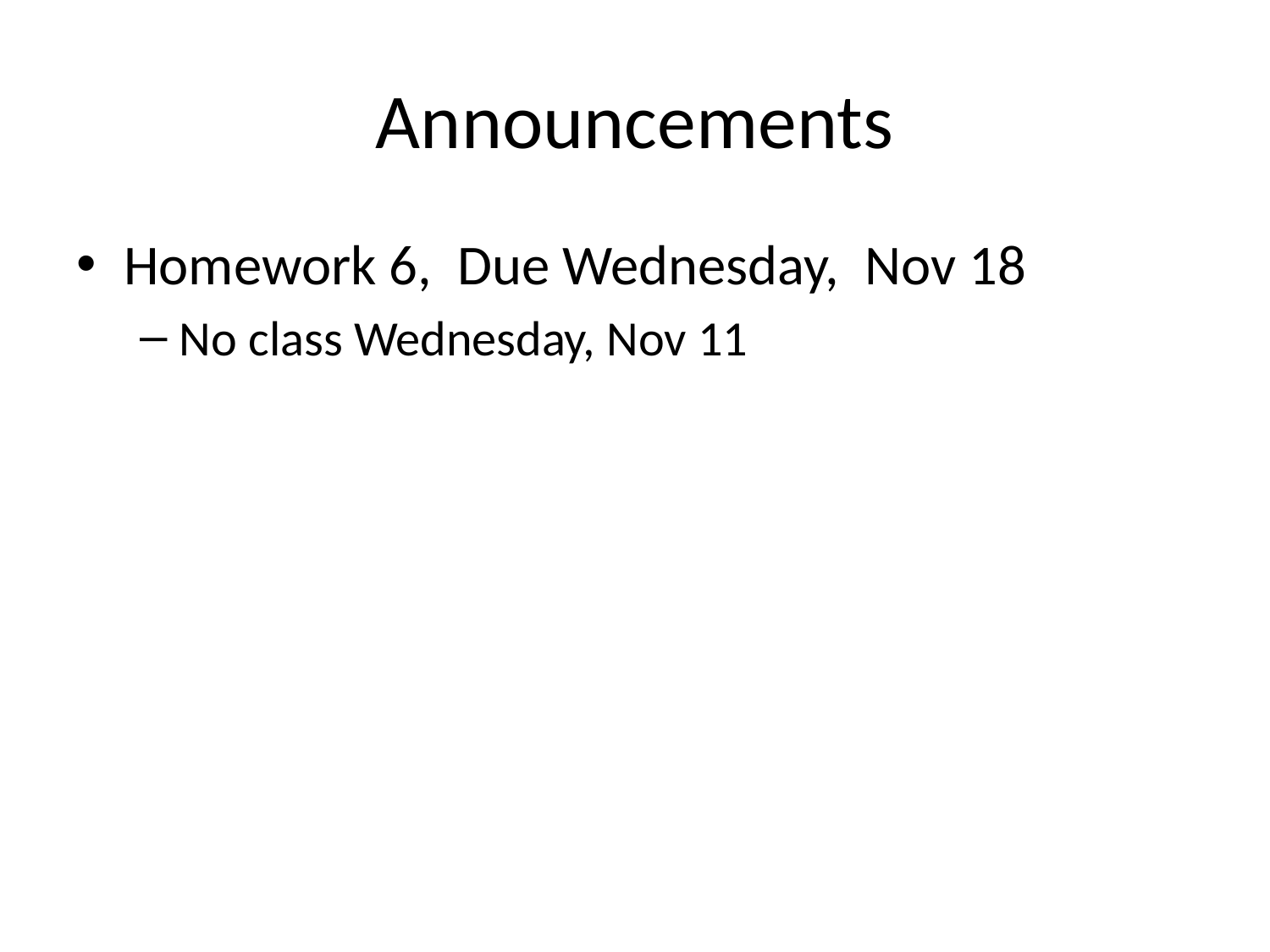

# Announcements
Homework 6,  Due Wednesday,  Nov 18
No class Wednesday, Nov 11